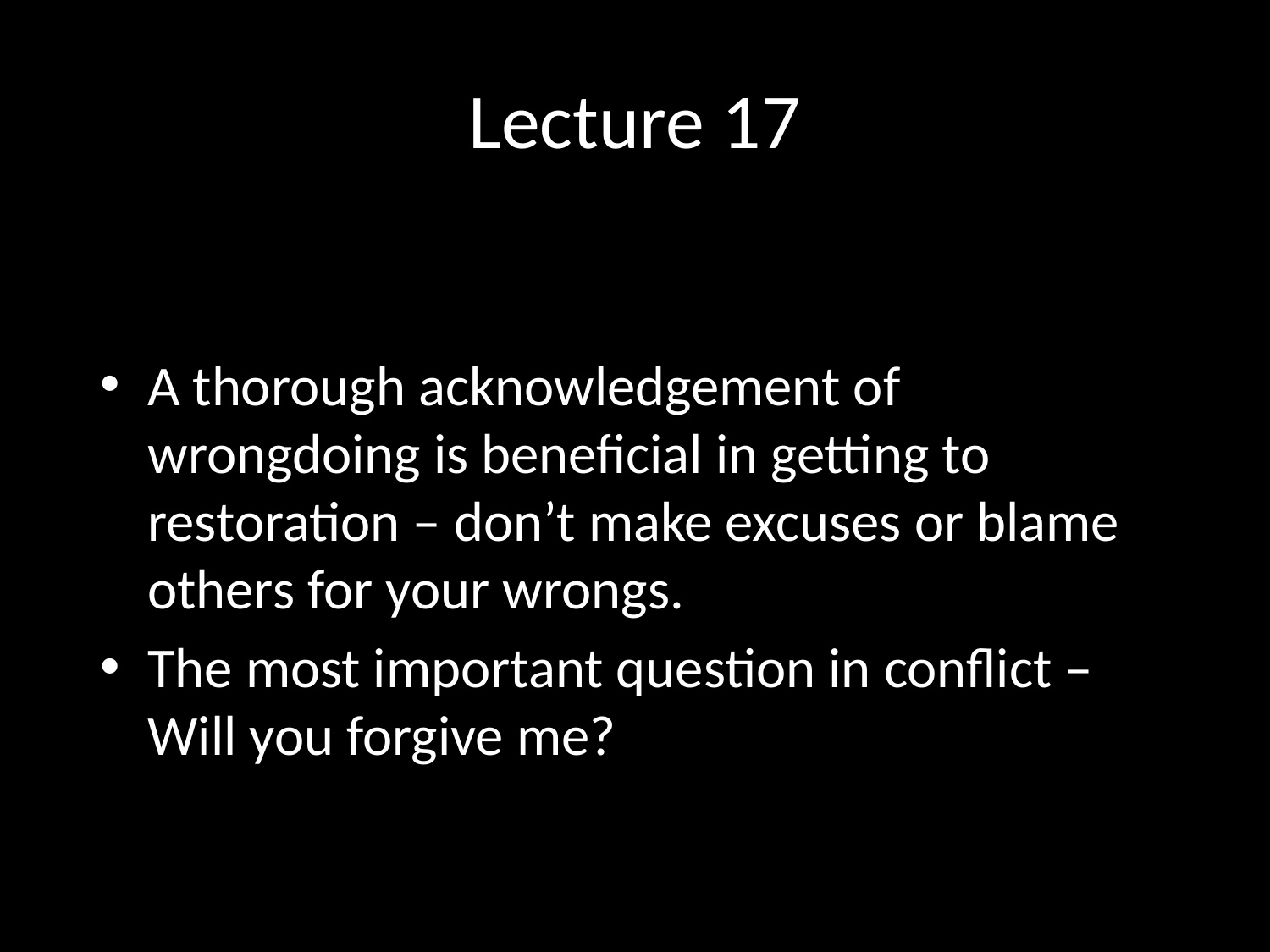

# Lecture 17
A thorough acknowledgement of wrongdoing is beneficial in getting to restoration – don’t make excuses or blame others for your wrongs.
The most important question in conflict – Will you forgive me?